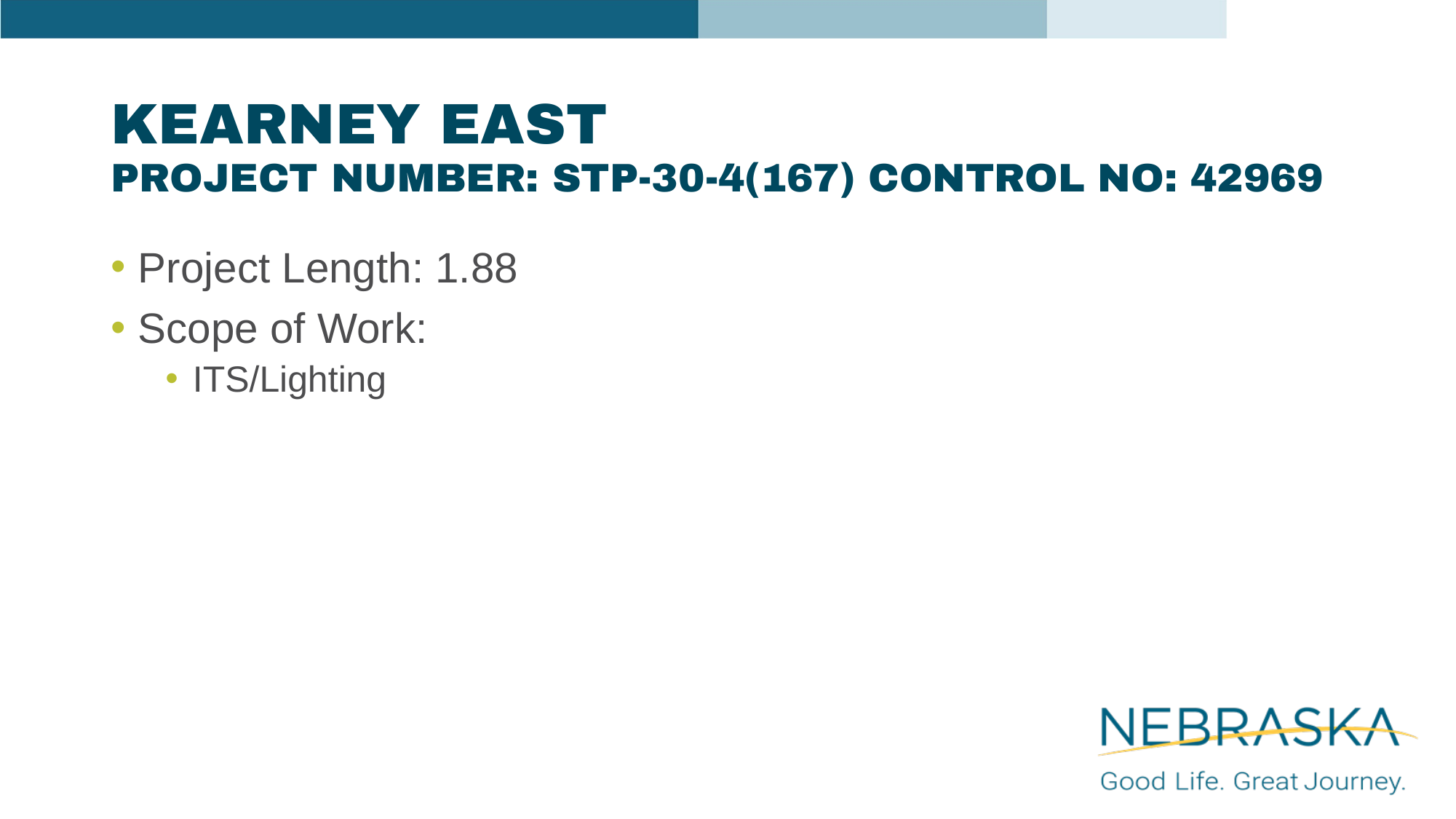

# Kearney East Project Number: STP-30-4(167) Control No: 42969
Project Length: 1.88
Scope of Work:
ITS/Lighting